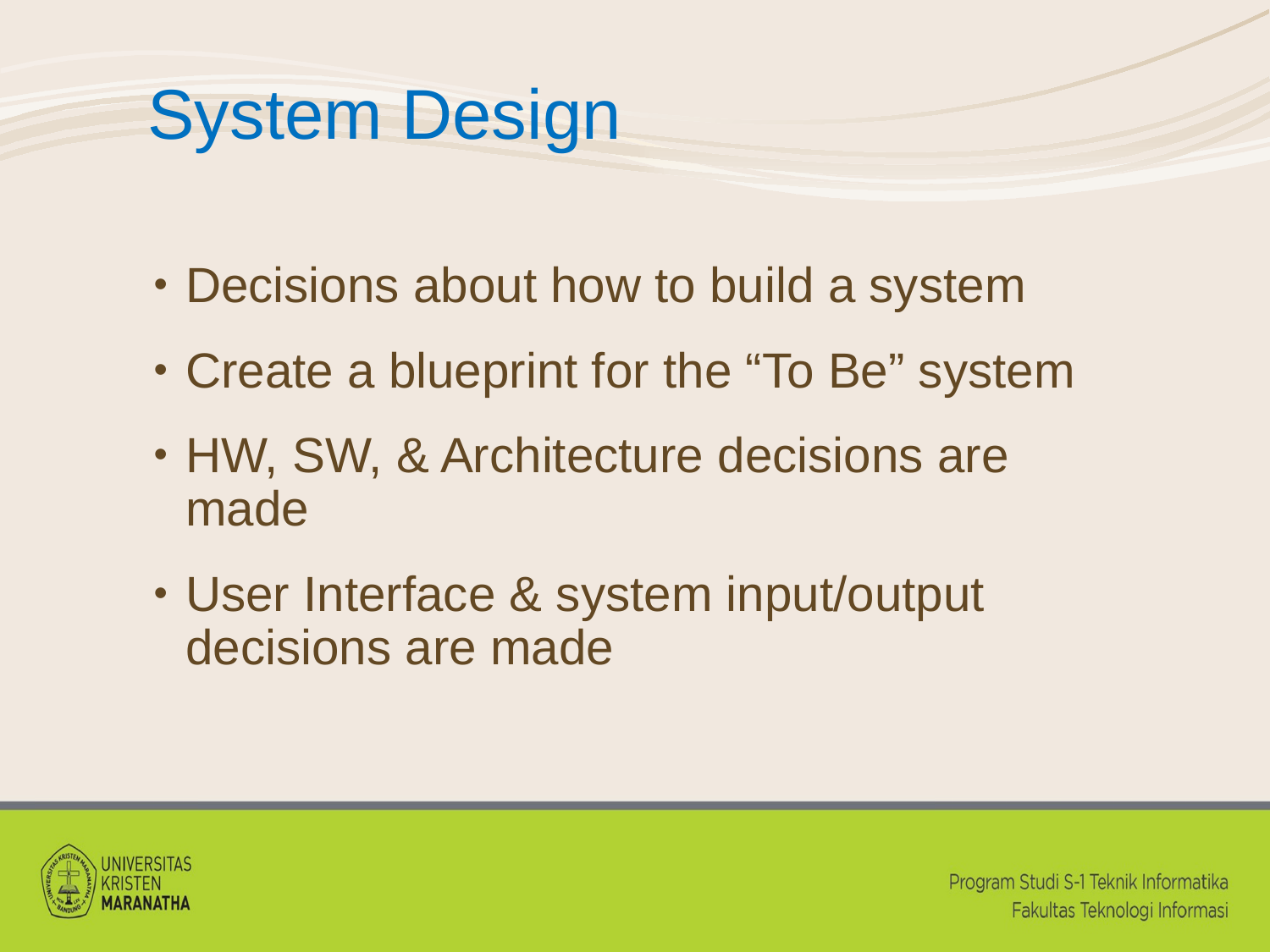

# System Design
Decisions about how to build a system
Create a blueprint for the “To Be” system
HW, SW, & Architecture decisions are made
User Interface & system input/output decisions are made